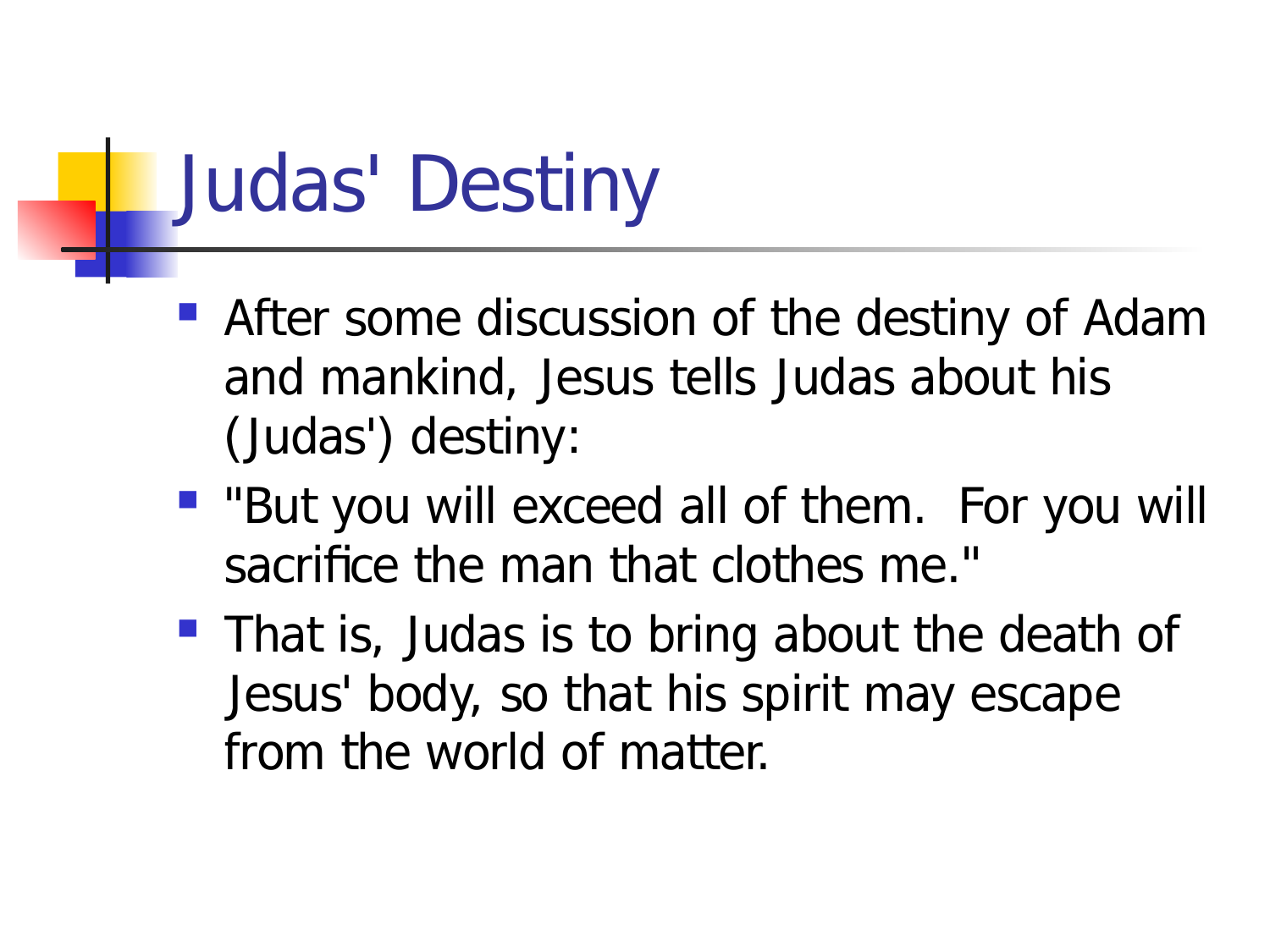

# Judas' Destiny
After some discussion of the destiny of Adam and mankind, Jesus tells Judas about his (Judas') destiny:
"But you will exceed all of them.  For you will sacrifice the man that clothes me."
That is, Judas is to bring about the death of Jesus' body, so that his spirit may escape from the world of matter.